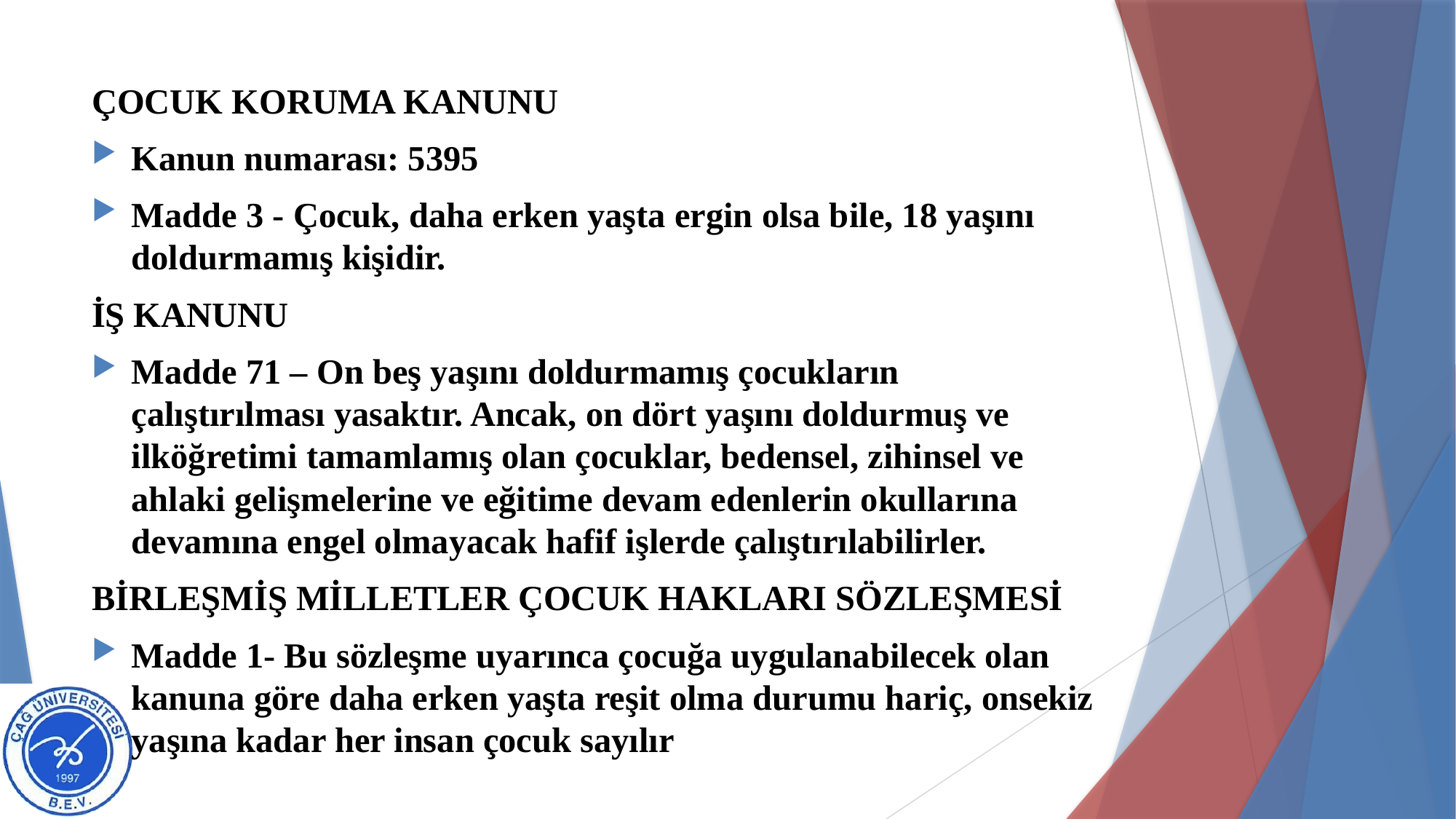

#
ÇOCUK KORUMA KANUNU
Kanun numarası: 5395
Madde 3 - Çocuk, daha erken yaşta ergin olsa bile, 18 yaşını doldurmamış kişidir.
İŞ KANUNU
Madde 71 – On beş yaşını doldurmamış çocukların çalıştırılması yasaktır. Ancak, on dört yaşını doldurmuş ve ilköğretimi tamamlamış olan çocuklar, bedensel, zihinsel ve ahlaki gelişmelerine ve eğitime devam edenlerin okullarına devamına engel olmayacak hafif işlerde çalıştırılabilirler.
BİRLEŞMİŞ MİLLETLER ÇOCUK HAKLARI SÖZLEŞMESİ
Madde 1- Bu sözleşme uyarınca çocuğa uygulanabilecek olan kanuna göre daha erken yaşta reşit olma durumu hariç, onsekiz yaşına kadar her insan çocuk sayılır